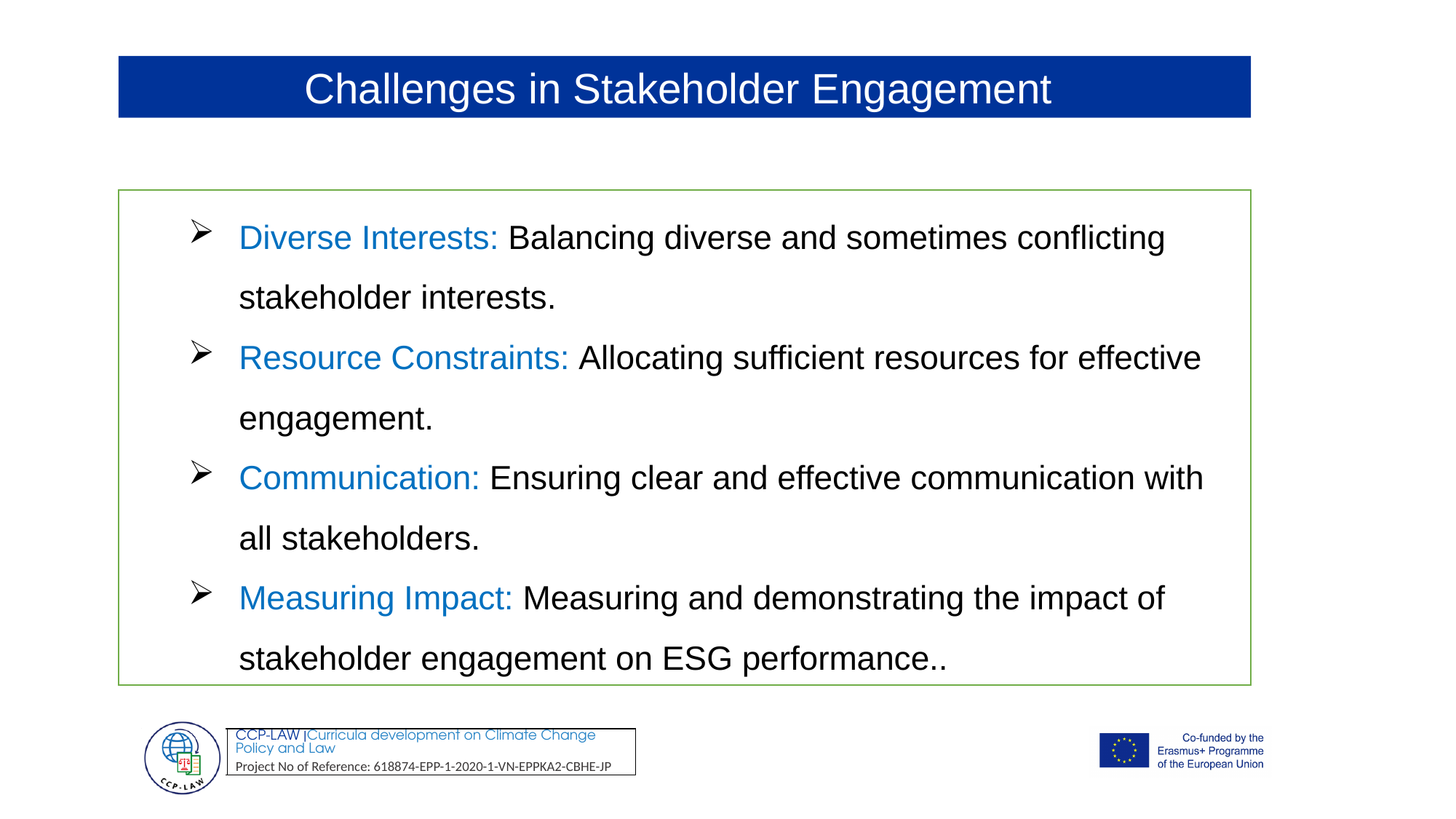

Challenges in Stakeholder Engagement
Diverse Interests: Balancing diverse and sometimes conflicting stakeholder interests.
Resource Constraints: Allocating sufficient resources for effective engagement.
Communication: Ensuring clear and effective communication with all stakeholders.
Measuring Impact: Measuring and demonstrating the impact of stakeholder engagement on ESG performance..